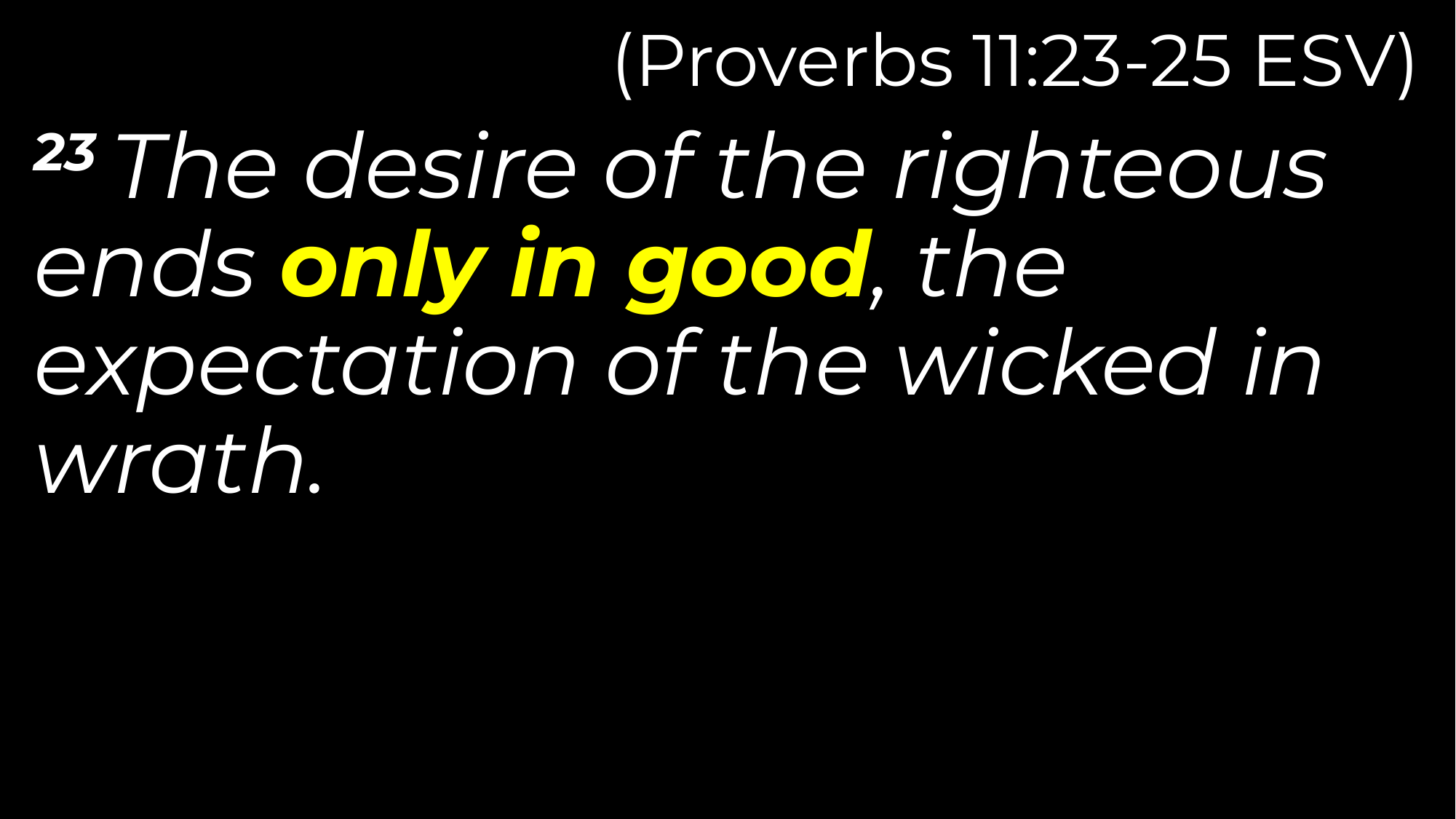

# (Proverbs 11:23-25 ESV)
23 The desire of the righteous ends only in good, the expectation of the wicked in wrath.